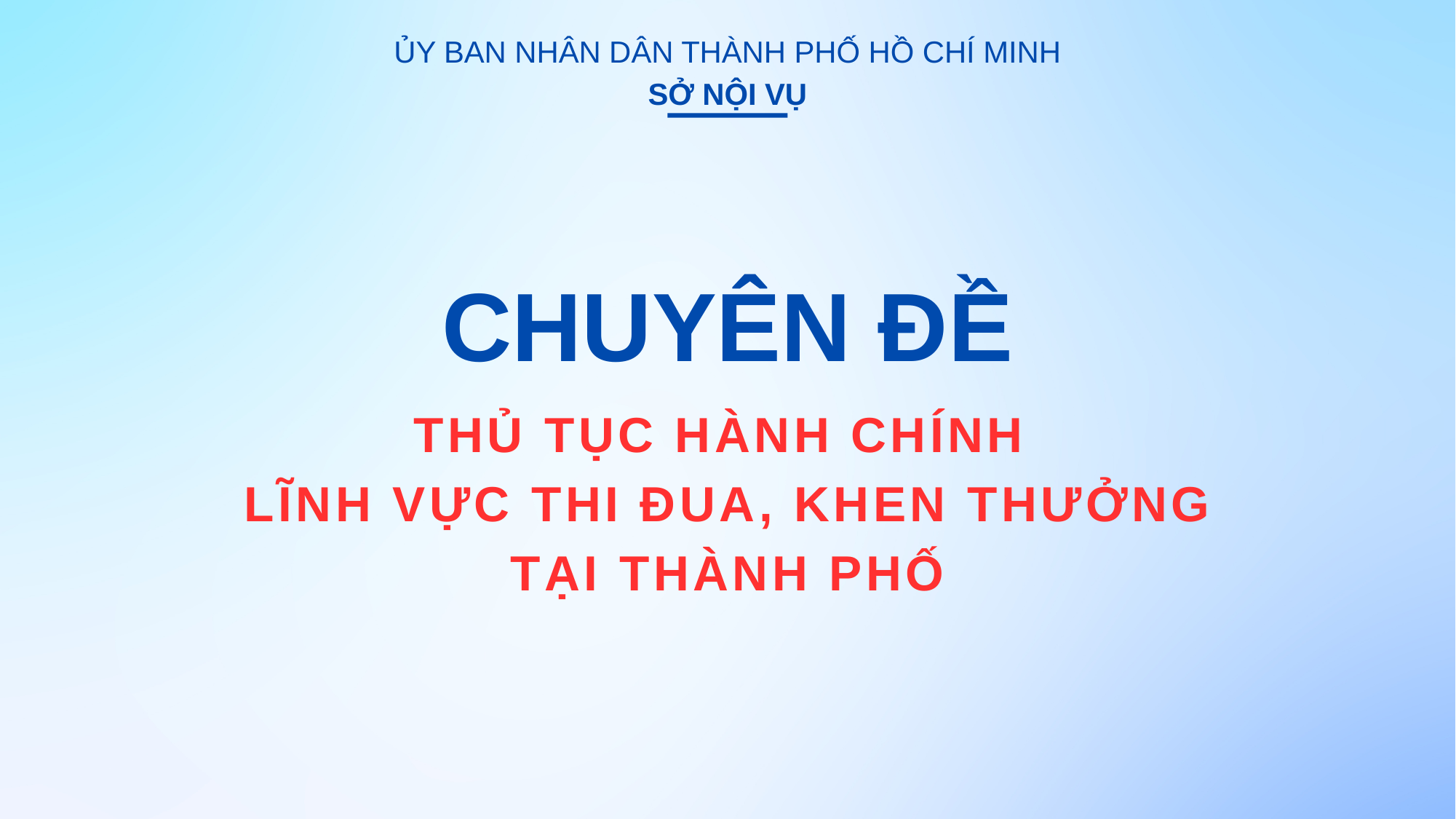

ỦY BAN NHÂN DÂN THÀNH PHỐ HỒ CHÍ MINH
SỞ NỘI VỤ

CHUYÊN ĐỀ
THỦ TỤC HÀNH CHÍNH
LĨNH VỰC THI ĐUA, KHEN THƯỞNG
TẠI THÀNH PHỐ